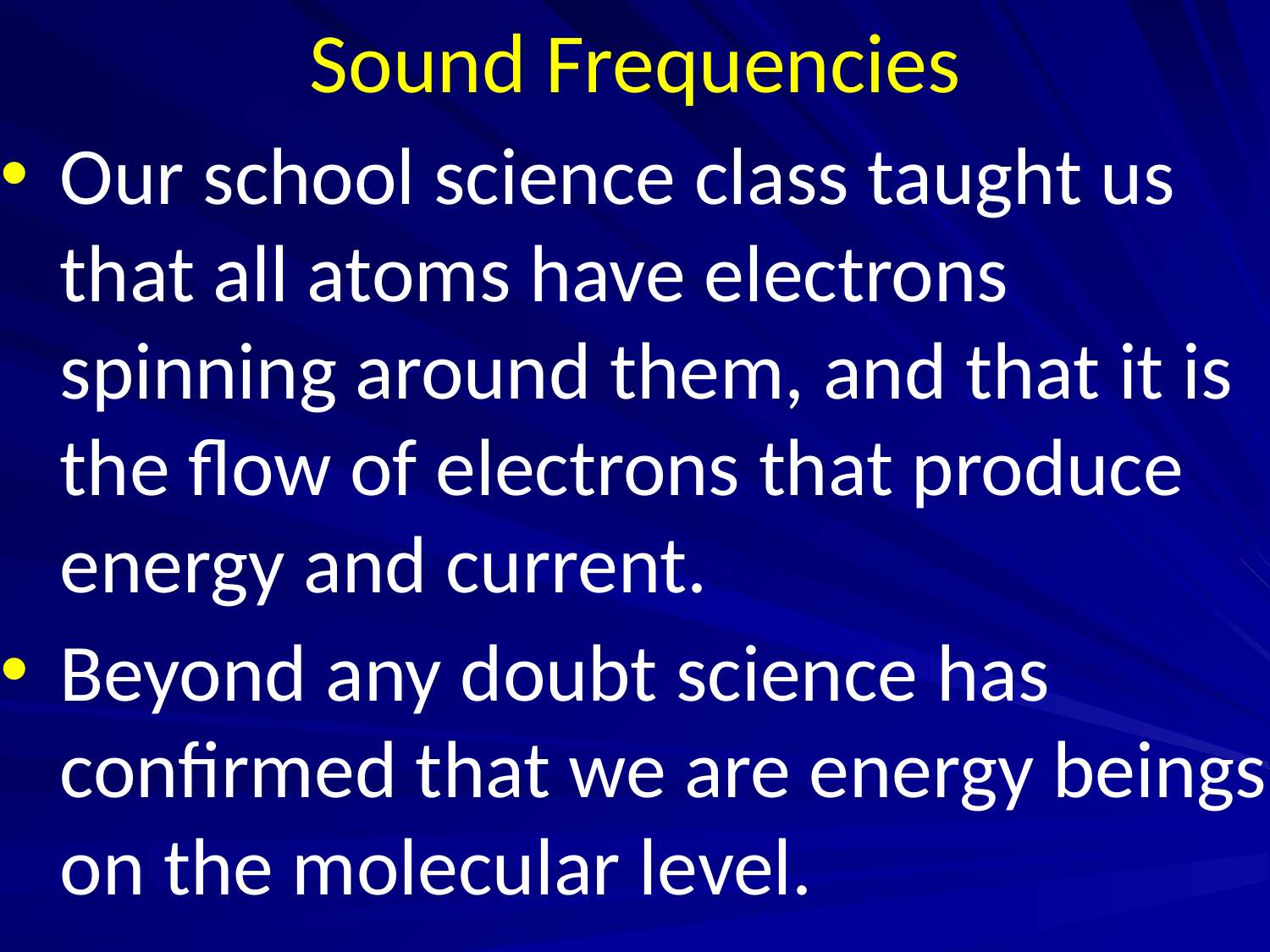

# Sound Frequencies
Our school science class taught us that all atoms have electrons spinning around them, and that it is the flow of electrons that produce energy and current.
Beyond any doubt science has confirmed that we are energy beings on the molecular level.